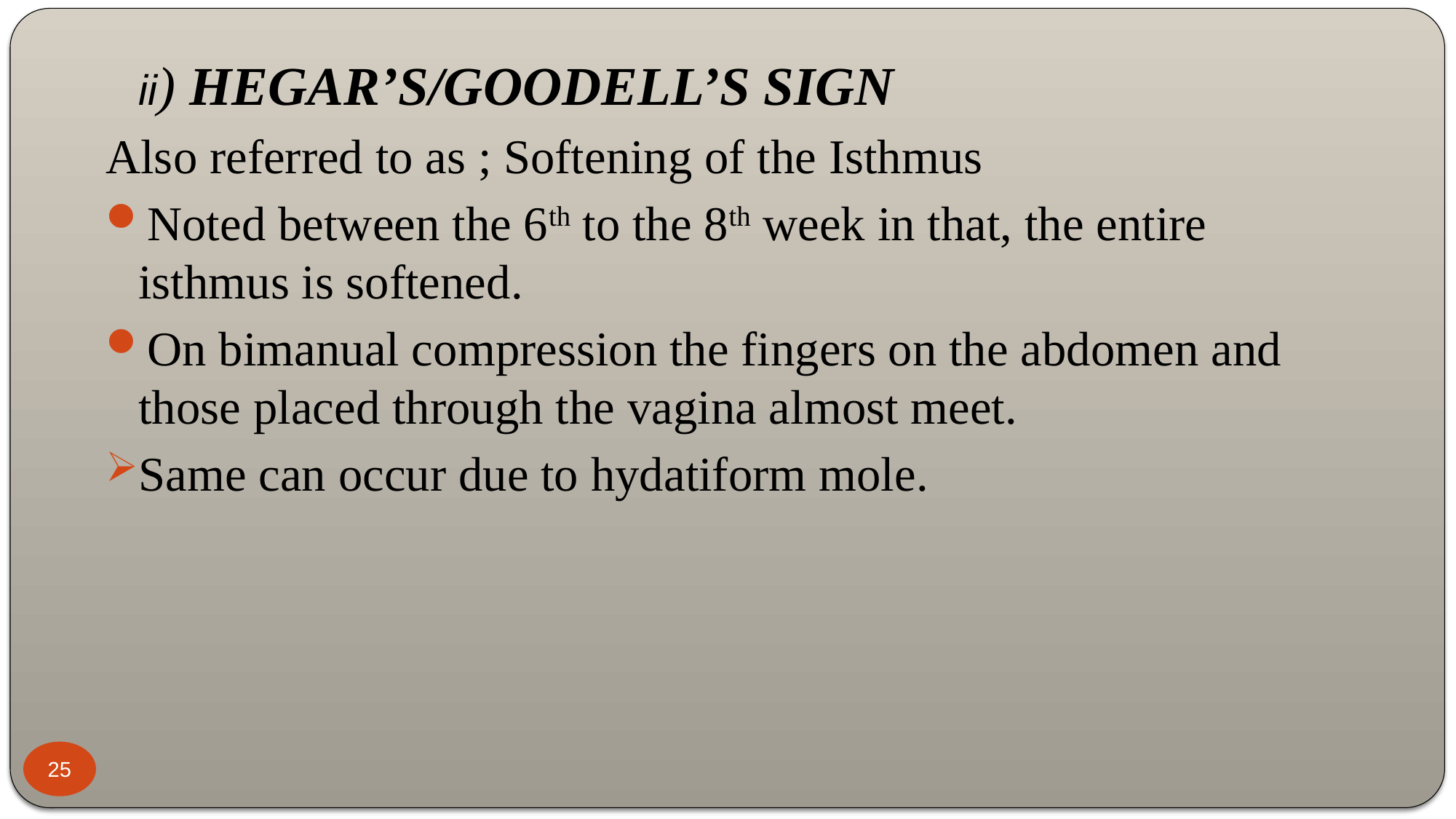

ii) HEGAR’S/GOODELL’S SIGN
Also referred to as ; Softening of the Isthmus
Noted between the 6th to the 8th week in that, the entire isthmus is softened.
On bimanual compression the fingers on the abdomen and those placed through the vagina almost meet.
Same can occur due to hydatiform mole.

25